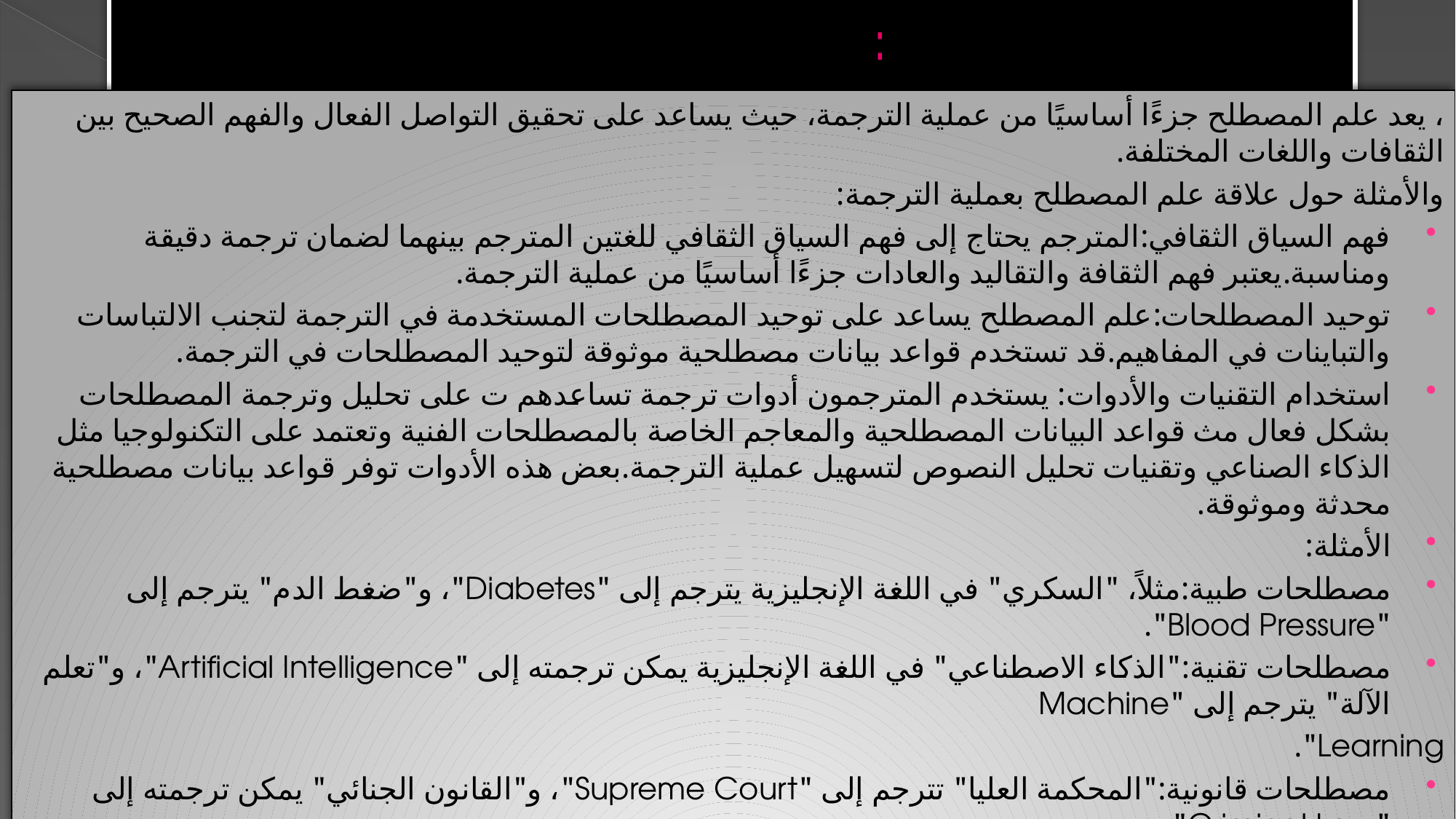

# علم المصطلح وعلاقته بالترجمة :
، يعد علم المصطلح جزءًا أساسيًا من عملية الترجمة، حيث يساعد على تحقيق التواصل الفعال والفهم الصحيح بين الثقافات واللغات المختلفة.
والأمثلة حول علاقة علم المصطلح بعملية الترجمة:
فهم السياق الثقافي:المترجم يحتاج إلى فهم السياق الثقافي للغتين المترجم بينهما لضمان ترجمة دقيقة ومناسبة.يعتبر فهم الثقافة والتقاليد والعادات جزءًا أساسيًا من عملية الترجمة.
توحيد المصطلحات:علم المصطلح يساعد على توحيد المصطلحات المستخدمة في الترجمة لتجنب الالتباسات والتباينات في المفاهيم.قد تستخدم قواعد بيانات مصطلحية موثوقة لتوحيد المصطلحات في الترجمة.
استخدام التقنيات والأدوات: يستخدم المترجمون أدوات ترجمة تساعدهم ت على تحليل وترجمة المصطلحات بشكل فعال مث قواعد البيانات المصطلحية والمعاجم الخاصة بالمصطلحات الفنية وتعتمد على التكنولوجيا مثل الذكاء الصناعي وتقنيات تحليل النصوص لتسهيل عملية الترجمة.بعض هذه الأدوات توفر قواعد بيانات مصطلحية محدثة وموثوقة.
الأمثلة:
مصطلحات طبية:مثلاً، "السكري" في اللغة الإنجليزية يترجم إلى "Diabetes"، و"ضغط الدم" يترجم إلى "Blood Pressure".
مصطلحات تقنية:"الذكاء الاصطناعي" في اللغة الإنجليزية يمكن ترجمته إلى "Artificial Intelligence"، و"تعلم الآلة" يترجم إلى "Machine
Learning".
مصطلحات قانونية:"المحكمة العليا" تترجم إلى "Supreme Court"، و"القانون الجنائي" يمكن ترجمته إلى "Criminal Law".
مصطلحات تقنية:"معالج النصوص" في اللغة الإنجليزية يترجم إلى "Word Processor"، و"برنامج البريد الإلكتروني" يمكن ترجمته إلى "Email Client".هذه الأمثلة توضح كيف يستخدم علم المصطلح لتحديد وترجمة المصطلحات بدقة واستيعاب للحفاظ على فهم صحيح وموثوق في الترجمة.